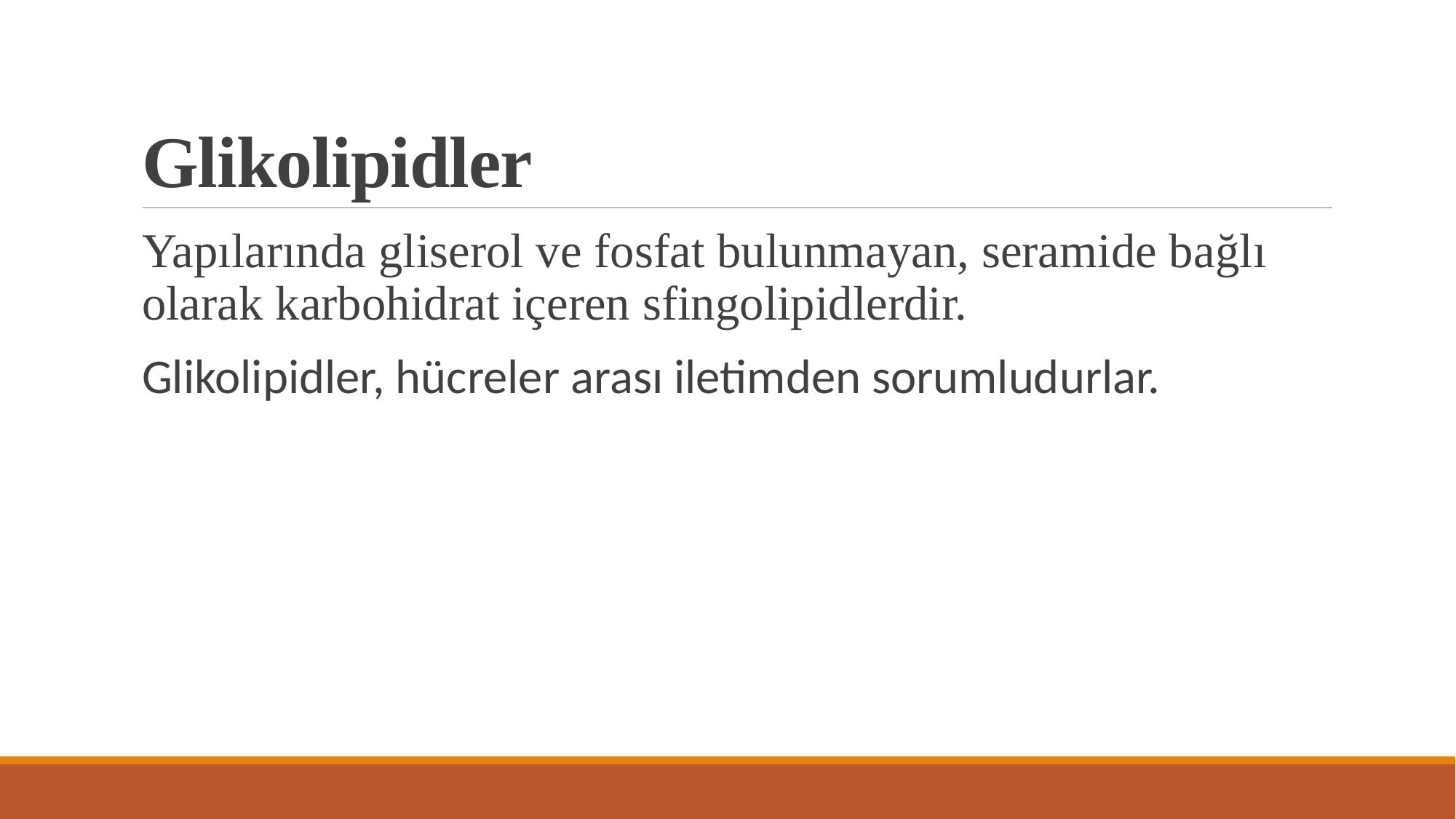

# Glikolipidler
Yapılarında gliserol ve fosfat bulunmayan, seramide bağlı olarak karbohidrat içeren sfingolipidlerdir.
Glikolipidler, hücreler arası iletimden sorumludurlar.